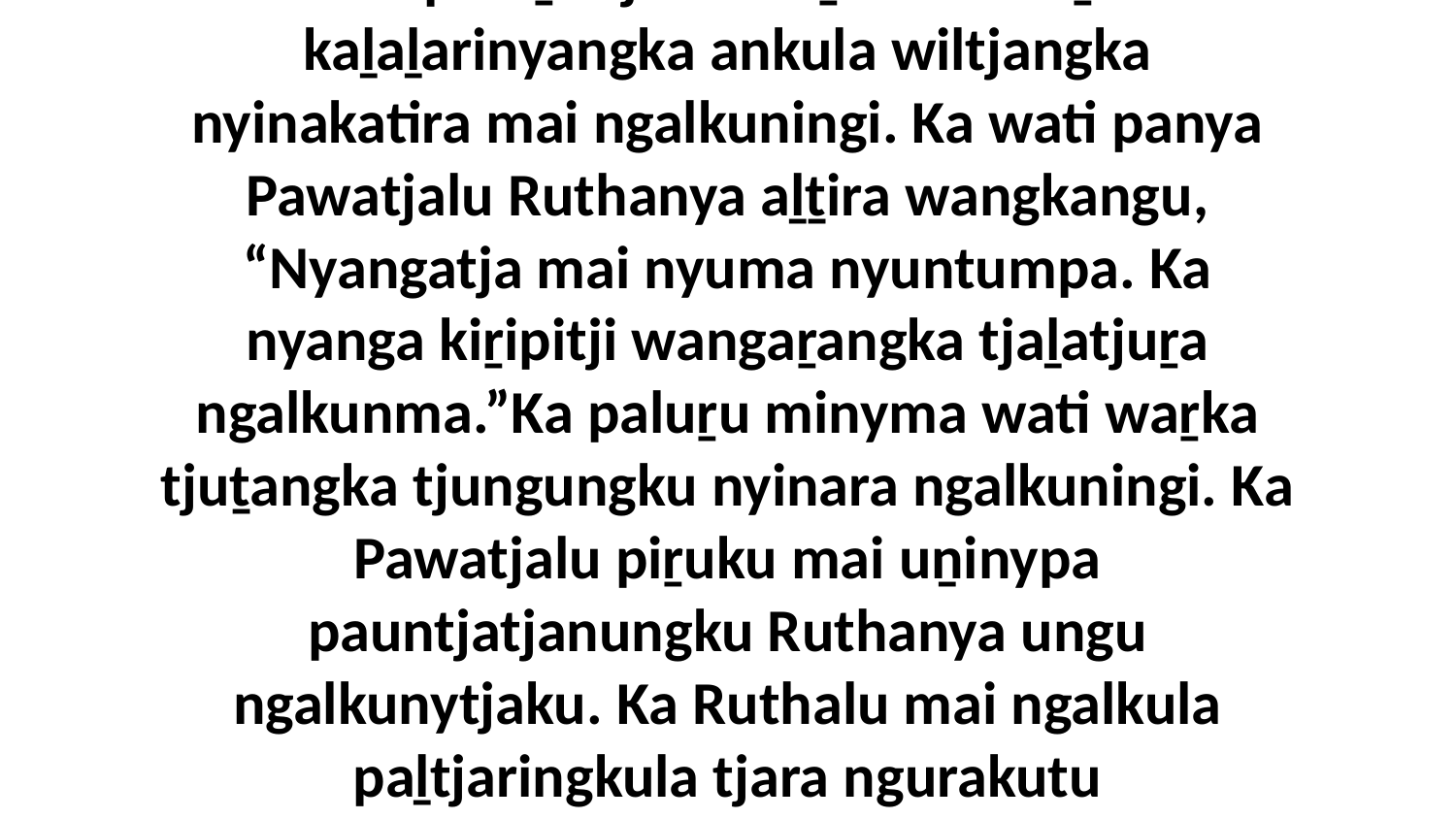

14 Munu paluṟu tjana waṟkarira waṟkarira kaḻaḻarinyangka ankula wiltjangka nyinakatira mai ngalkuningi. Ka wati panya Pawatjalu Ruthanya aḻṯira wangkangu, “Nyangatja mai nyuma nyuntumpa. Ka nyanga kiṟipitji wangaṟangka tjaḻatjuṟa ngalkunma.”Ka paluṟu minyma wati waṟka tjuṯangka tjungungku nyinara ngalkuningi. Ka Pawatjalu piṟuku mai uṉinypa pauntjatjanungku Ruthanya ungu ngalkunytjaku. Ka Ruthalu mai ngalkula paḻtjaringkula tjara ngurakutu katinytjikitjangku tjunu.